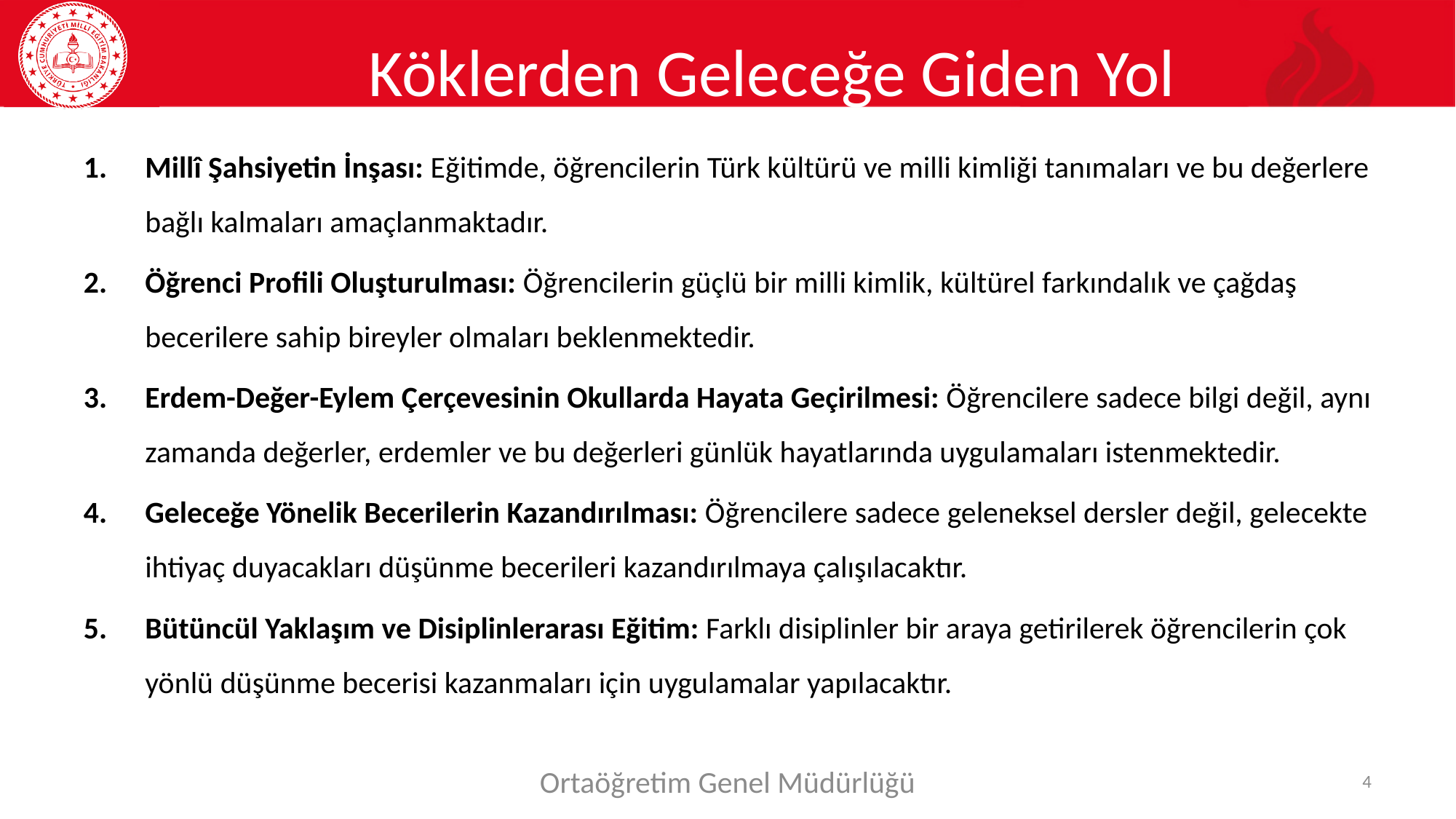

# Köklerden Geleceğe Giden Yol
Millî Şahsiyetin İnşası: Eğitimde, öğrencilerin Türk kültürü ve milli kimliği tanımaları ve bu değerlere bağlı kalmaları amaçlanmaktadır.
Öğrenci Profili Oluşturulması: Öğrencilerin güçlü bir milli kimlik, kültürel farkındalık ve çağdaş becerilere sahip bireyler olmaları beklenmektedir.
Erdem-Değer-Eylem Çerçevesinin Okullarda Hayata Geçirilmesi: Öğrencilere sadece bilgi değil, aynı zamanda değerler, erdemler ve bu değerleri günlük hayatlarında uygulamaları istenmektedir.
Geleceğe Yönelik Becerilerin Kazandırılması: Öğrencilere sadece geleneksel dersler değil, gelecekte ihtiyaç duyacakları düşünme becerileri kazandırılmaya çalışılacaktır.
Bütüncül Yaklaşım ve Disiplinlerarası Eğitim: Farklı disiplinler bir araya getirilerek öğrencilerin çok yönlü düşünme becerisi kazanmaları için uygulamalar yapılacaktır.
Ortaöğretim Genel Müdürlüğü
4